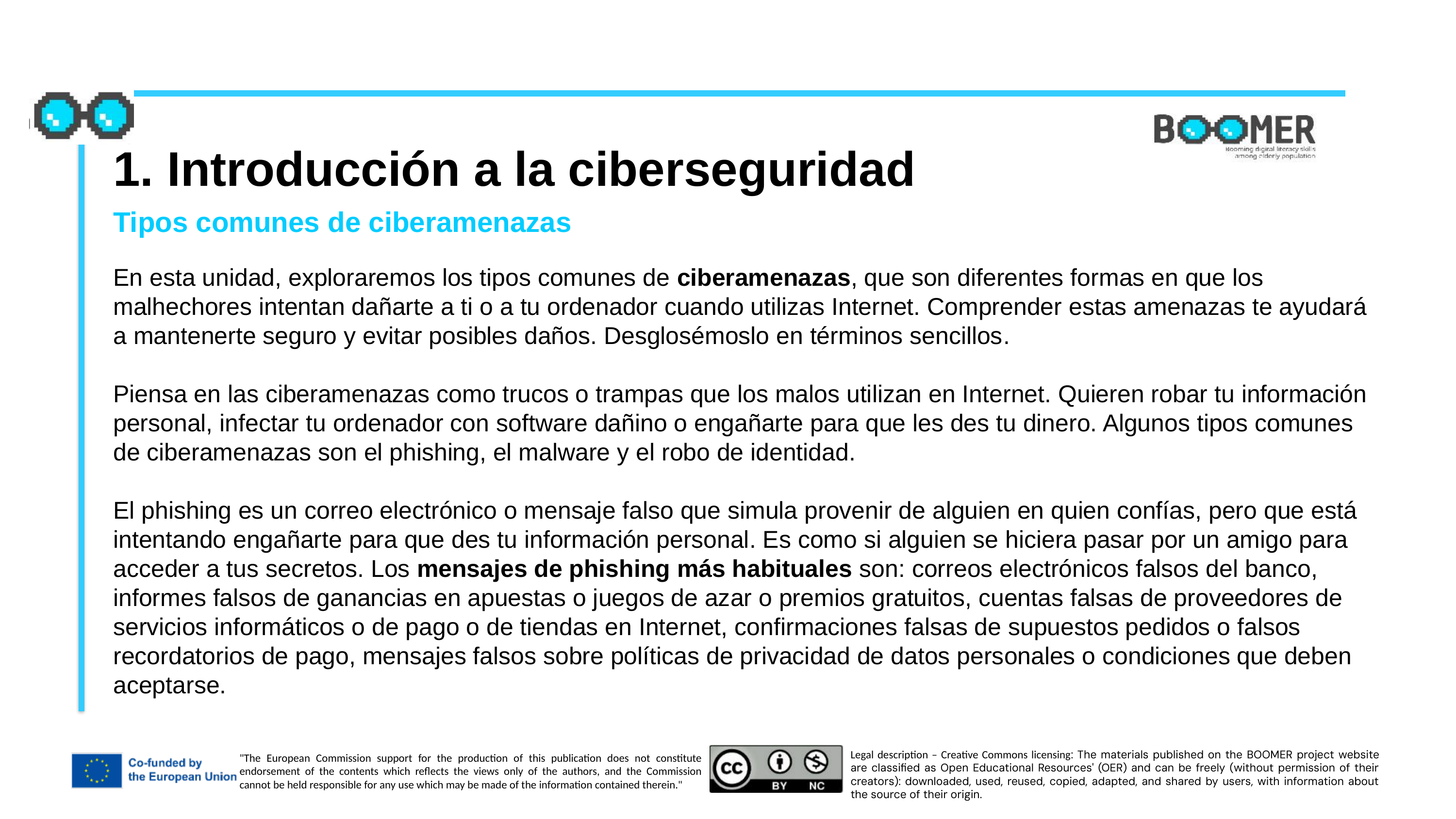

1. Introducción a la ciberseguridad
Tipos comunes de ciberamenazas
En esta unidad, exploraremos los tipos comunes de ciberamenazas, que son diferentes formas en que los malhechores intentan dañarte a ti o a tu ordenador cuando utilizas Internet. Comprender estas amenazas te ayudará a mantenerte seguro y evitar posibles daños. Desglosémoslo en términos sencillos.

Piensa en las ciberamenazas como trucos o trampas que los malos utilizan en Internet. Quieren robar tu información personal, infectar tu ordenador con software dañino o engañarte para que les des tu dinero. Algunos tipos comunes de ciberamenazas son el phishing, el malware y el robo de identidad.

El phishing es un correo electrónico o mensaje falso que simula provenir de alguien en quien confías, pero que está intentando engañarte para que des tu información personal. Es como si alguien se hiciera pasar por un amigo para acceder a tus secretos. Los mensajes de phishing más habituales son: correos electrónicos falsos del banco, informes falsos de ganancias en apuestas o juegos de azar o premios gratuitos, cuentas falsas de proveedores de servicios informáticos o de pago o de tiendas en Internet, confirmaciones falsas de supuestos pedidos o falsos recordatorios de pago, mensajes falsos sobre políticas de privacidad de datos personales o condiciones que deben aceptarse.